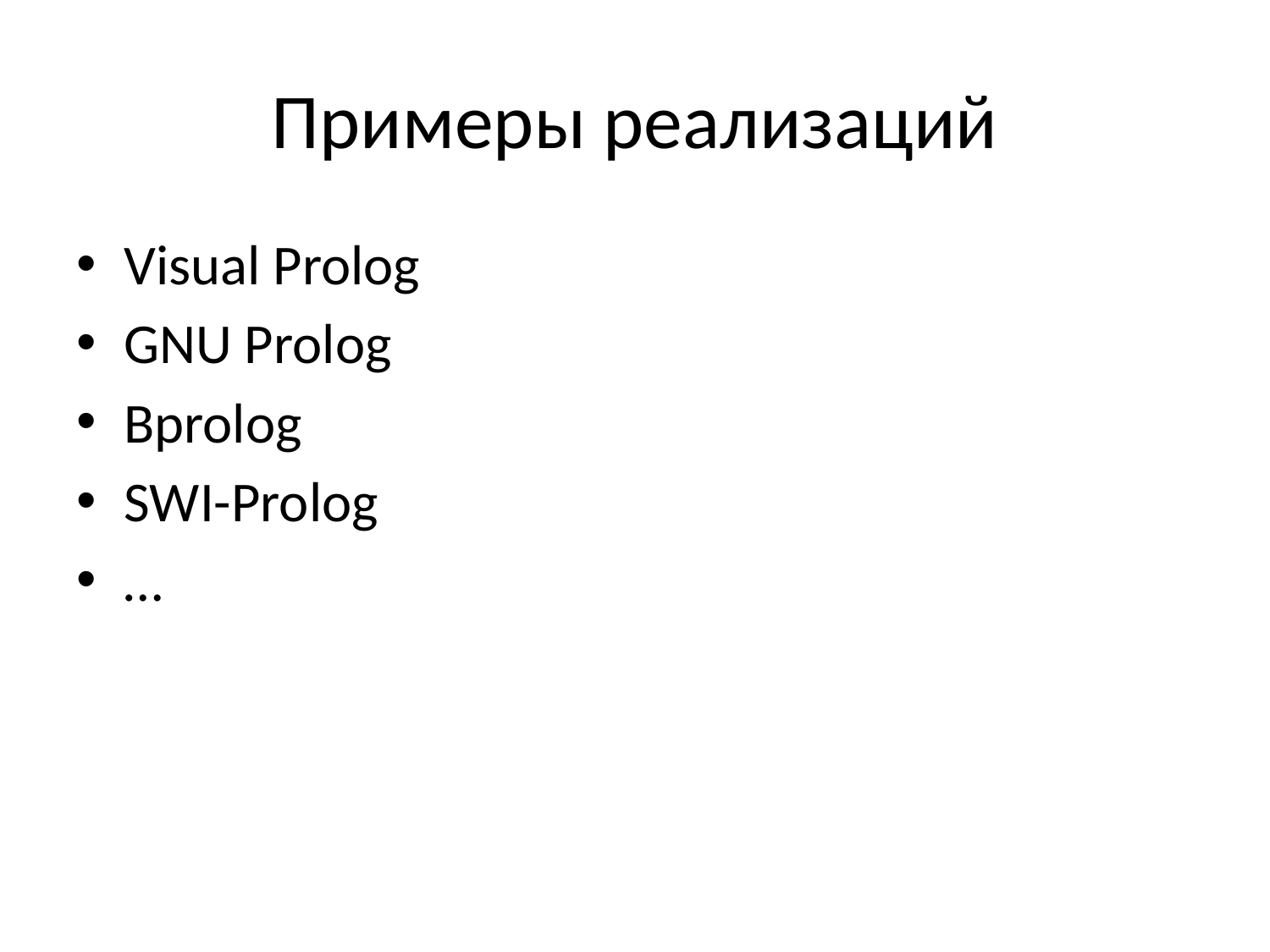

# Примеры реализаций
Visual Prolog
GNU Prolog
Bprolog
SWI-Prolog
…